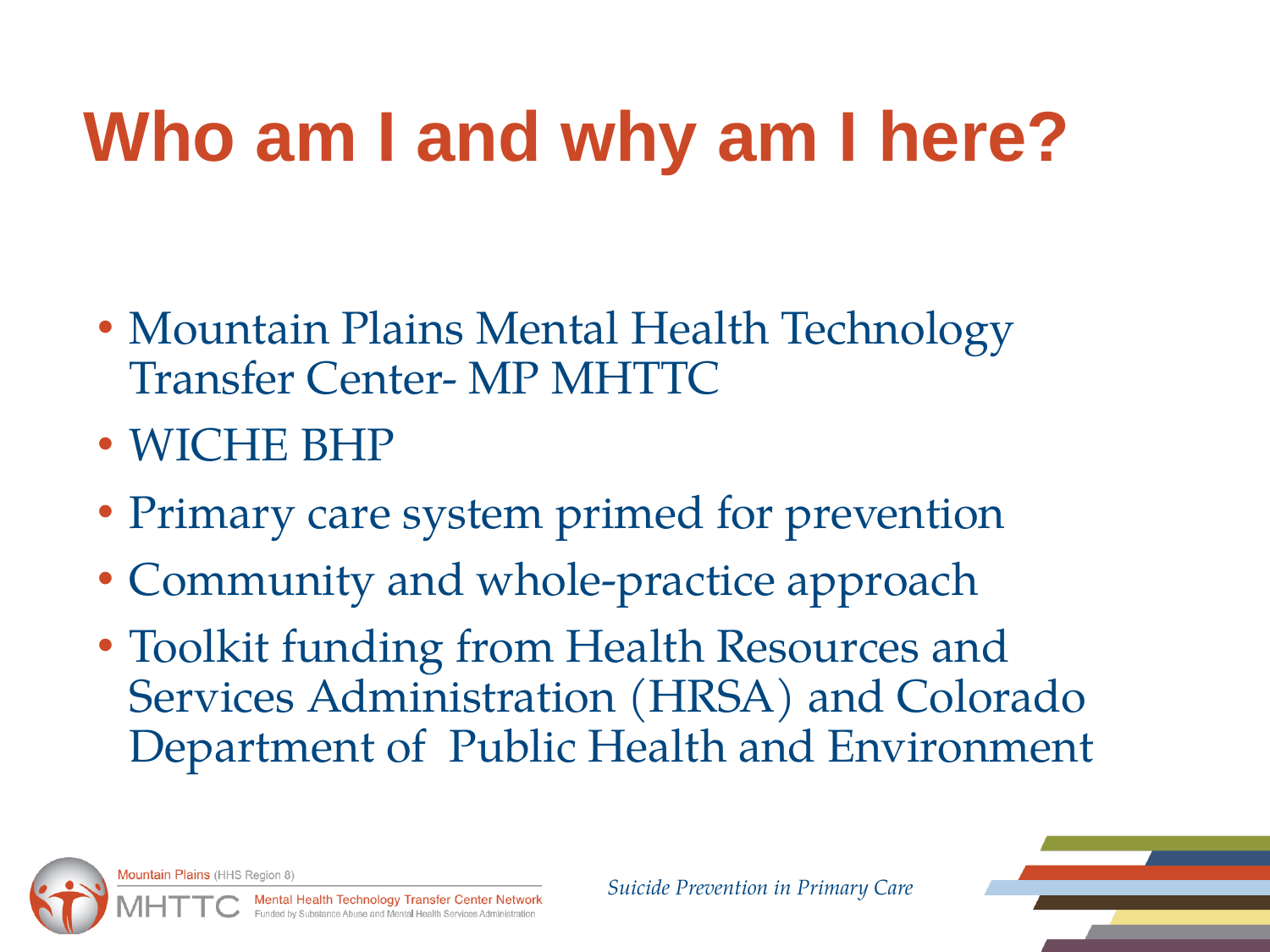

# Who am I and why am I here?
Mountain Plains Mental Health Technology Transfer Center- MP MHTTC
WICHE BHP
Primary care system primed for prevention
Community and whole-practice approach
Toolkit funding from Health Resources and Services Administration (HRSA) and Colorado Department of  Public Health and Environment